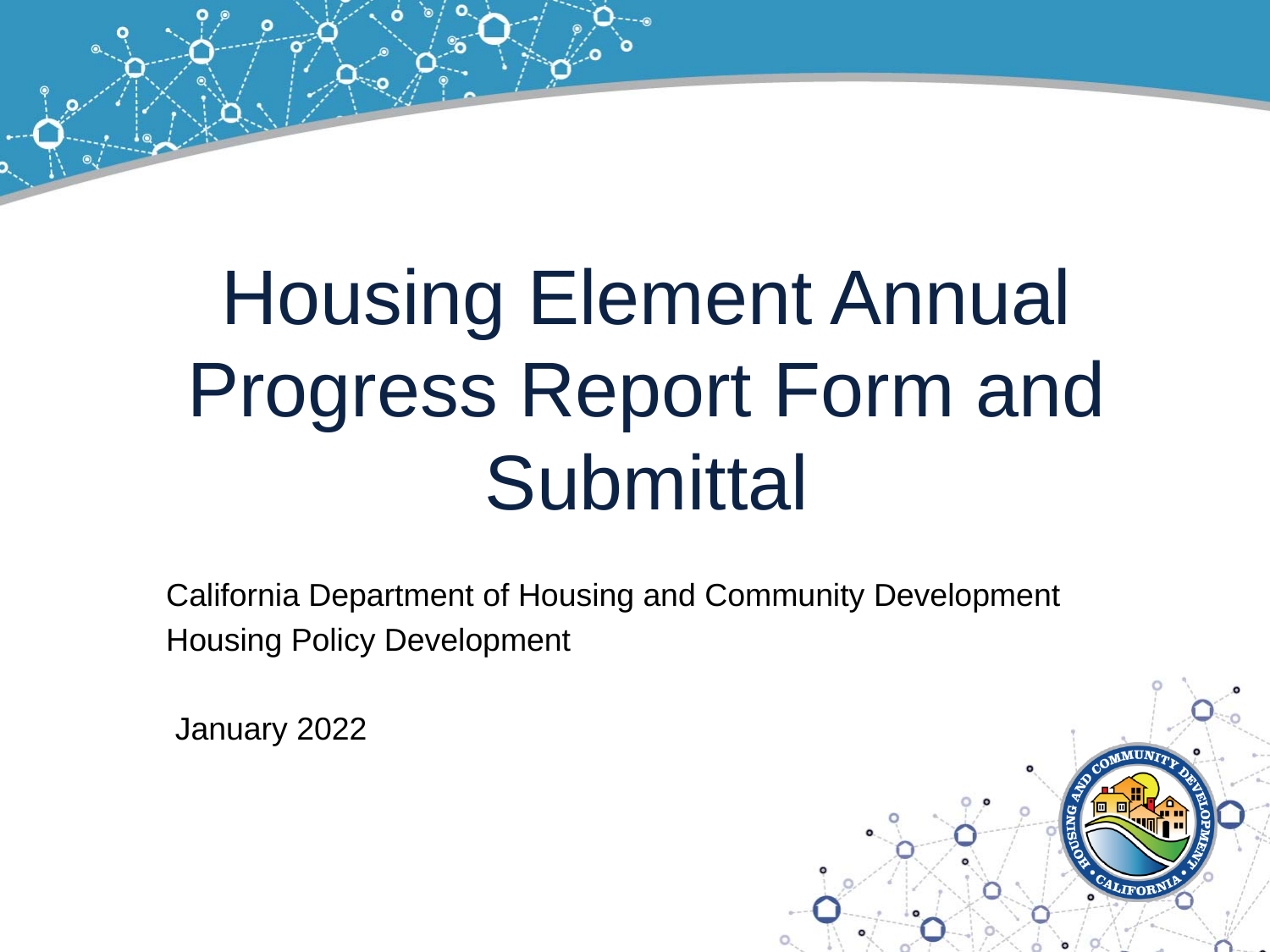

# Housing Element Annual Progress Report Form and Submittal
California Department of Housing and Community Development
Housing Policy Development

 January 2022